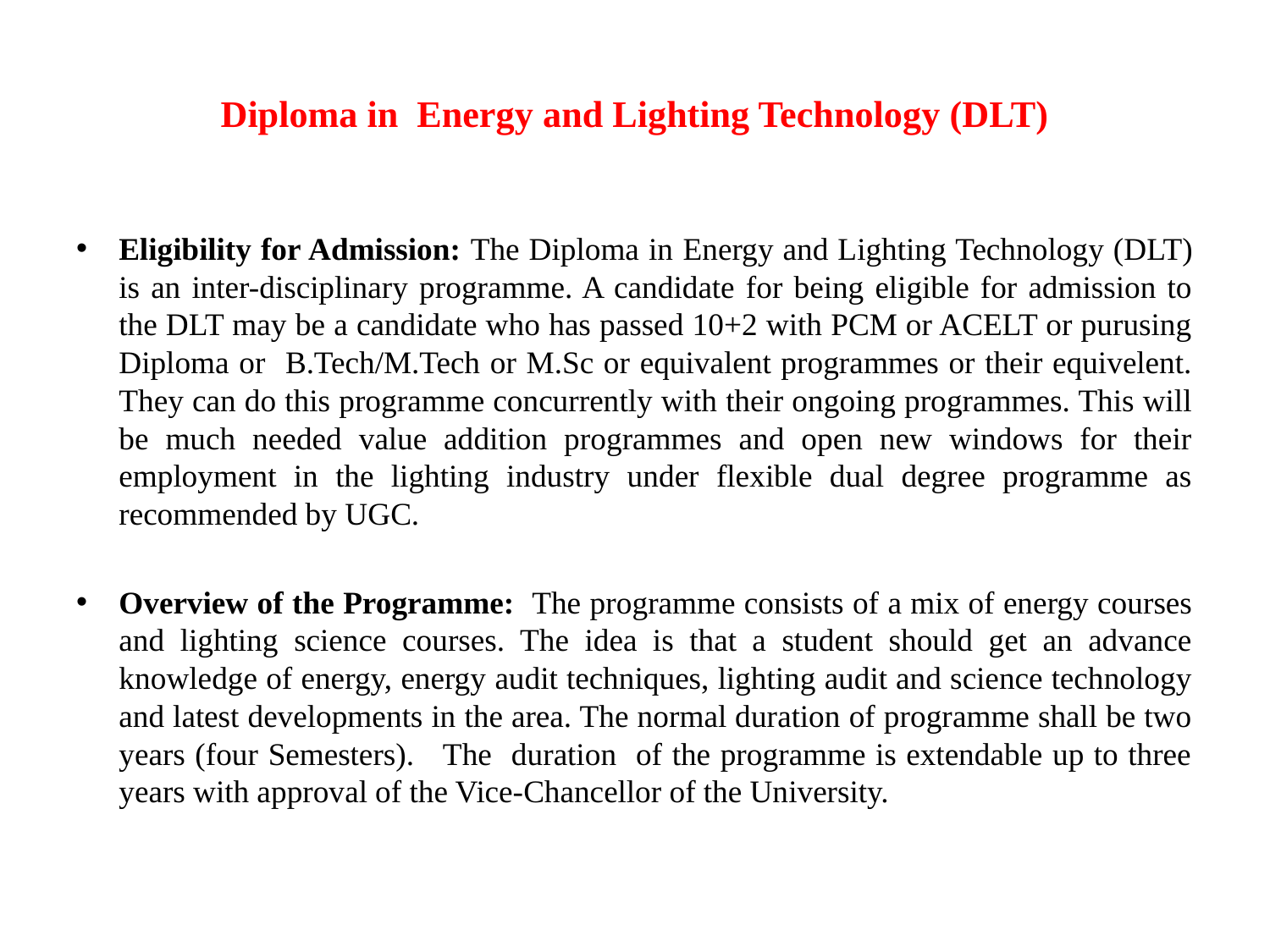

# Diploma in  Energy and Lighting Technology (DLT)
Eligibility for Admission: The Diploma in Energy and Lighting Technology (DLT) is an inter-disciplinary programme. A candidate for being eligible for admission to the DLT may be a candidate who has passed 10+2 with PCM or ACELT or purusing Diploma or  B.Tech/M.Tech or M.Sc or equivalent programmes or their equivelent. They can do this programme concurrently with their ongoing programmes. This will be much needed value addition programmes and open new windows for their employment in the lighting industry under flexible dual degree programme as recommended by UGC.

Overview of the Programme:  The programme consists of a mix of energy courses and lighting science courses. The idea is that a student should get an advance knowledge of energy, energy audit techniques, lighting audit and science technology and latest developments in the area. The normal duration of programme shall be two years (four Semesters).   The  duration  of the programme is extendable up to three years with approval of the Vice-Chancellor of the University.